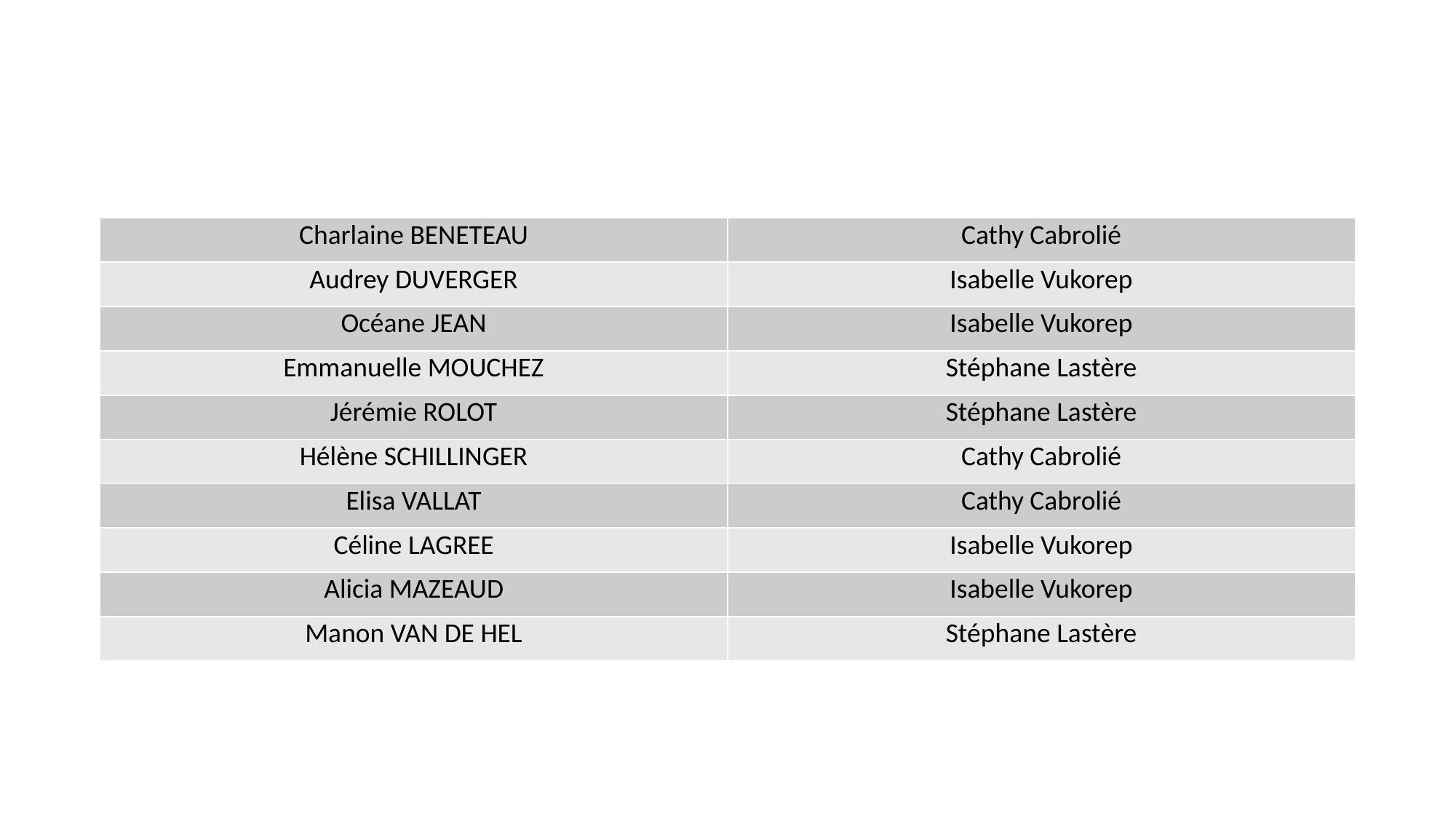

| Charlaine BENETEAU | Cathy Cabrolié |
| --- | --- |
| Audrey DUVERGER | Isabelle Vukorep |
| Océane JEAN | Isabelle Vukorep |
| Emmanuelle MOUCHEZ | Stéphane Lastère |
| Jérémie ROLOT | Stéphane Lastère |
| Hélène SCHILLINGER | Cathy Cabrolié |
| Elisa VALLAT | Cathy Cabrolié |
| Céline LAGREE | Isabelle Vukorep |
| Alicia MAZEAUD | Isabelle Vukorep |
| Manon VAN DE HEL | Stéphane Lastère |